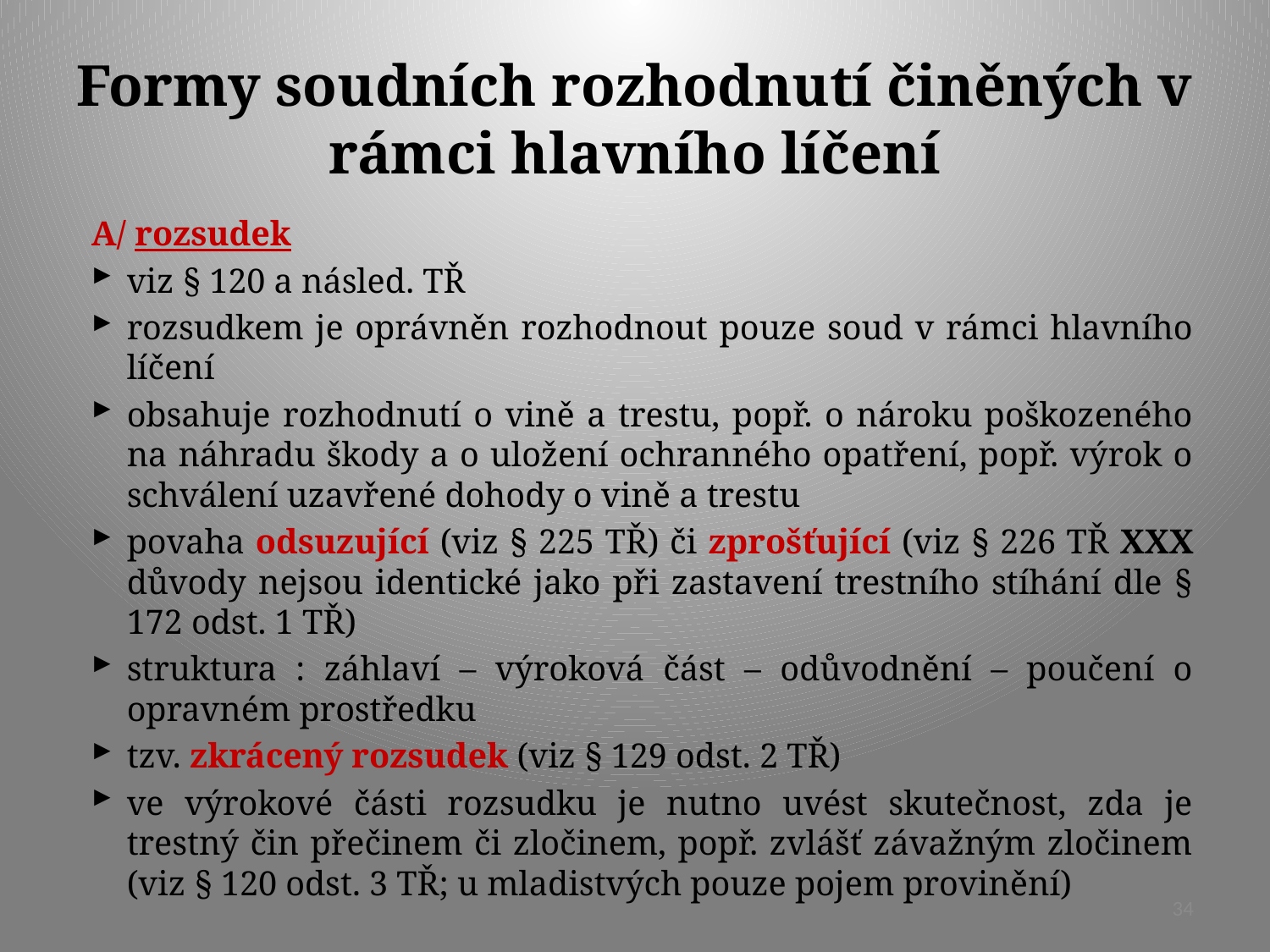

# Formy soudních rozhodnutí činěných v rámci hlavního líčení
A/ rozsudek
viz § 120 a násled. TŘ
rozsudkem je oprávněn rozhodnout pouze soud v rámci hlavního líčení
obsahuje rozhodnutí o vině a trestu, popř. o nároku poškozeného na náhradu škody a o uložení ochranného opatření, popř. výrok o schválení uzavřené dohody o vině a trestu
povaha odsuzující (viz § 225 TŘ) či zprošťující (viz § 226 TŘ XXX důvody nejsou identické jako při zastavení trestního stíhání dle § 172 odst. 1 TŘ)
struktura : záhlaví – výroková část – odůvodnění – poučení o opravném prostředku
tzv. zkrácený rozsudek (viz § 129 odst. 2 TŘ)
ve výrokové části rozsudku je nutno uvést skutečnost, zda je trestný čin přečinem či zločinem, popř. zvlášť závažným zločinem (viz § 120 odst. 3 TŘ; u mladistvých pouze pojem provinění)

34